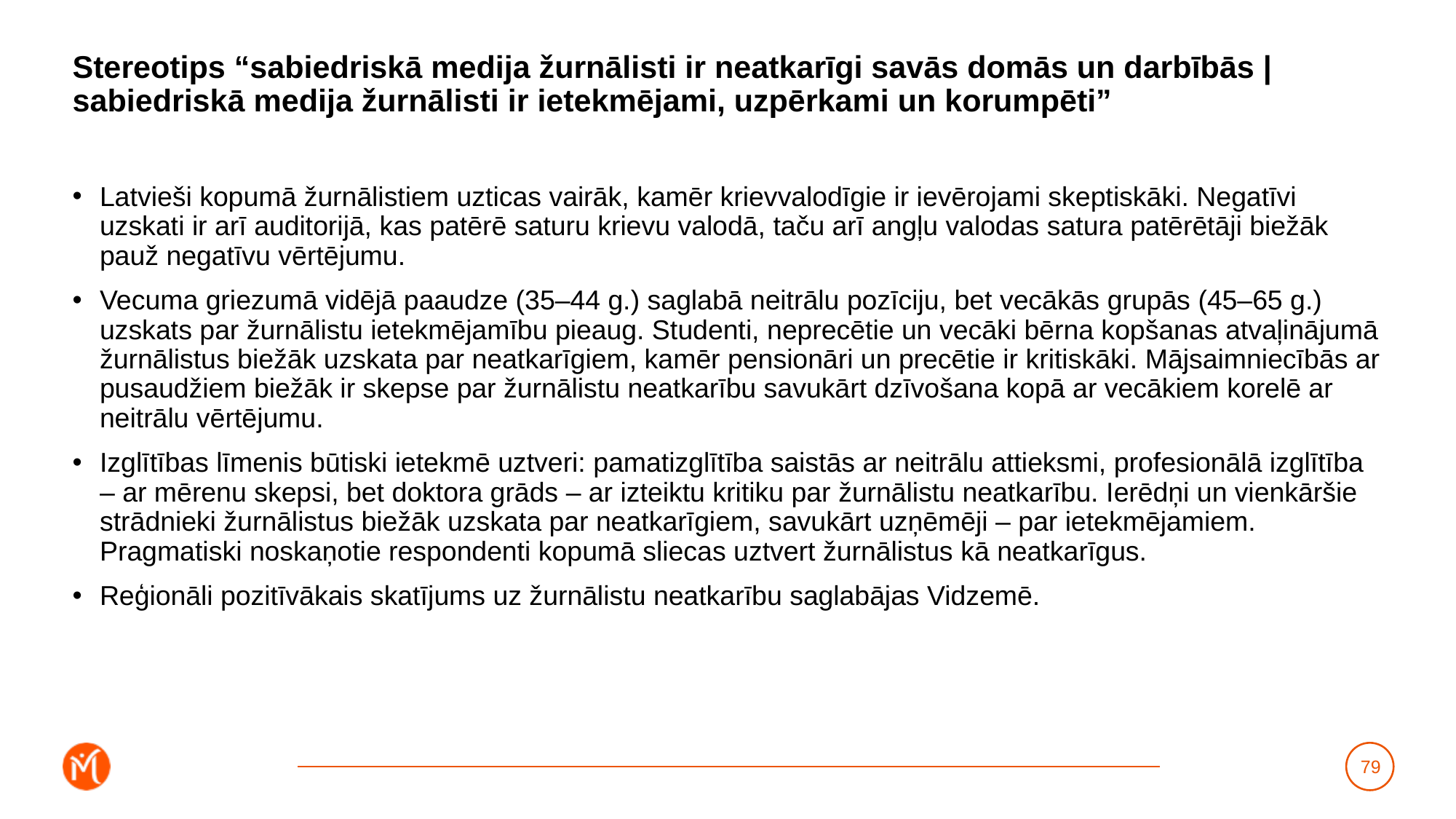

# Stereotips “sabiedriskā medija žurnālisti ir neatkarīgi savās domās un darbībās | sabiedriskā medija žurnālisti ir ietekmējami, uzpērkami un korumpēti”
Latvieši kopumā žurnālistiem uzticas vairāk, kamēr krievvalodīgie ir ievērojami skeptiskāki. Negatīvi uzskati ir arī auditorijā, kas patērē saturu krievu valodā, taču arī angļu valodas satura patērētāji biežāk pauž negatīvu vērtējumu.
Vecuma griezumā vidējā paaudze (35–44 g.) saglabā neitrālu pozīciju, bet vecākās grupās (45–65 g.) uzskats par žurnālistu ietekmējamību pieaug. Studenti, neprecētie un vecāki bērna kopšanas atvaļinājumā žurnālistus biežāk uzskata par neatkarīgiem, kamēr pensionāri un precētie ir kritiskāki. Mājsaimniecībās ar pusaudžiem biežāk ir skepse par žurnālistu neatkarību savukārt dzīvošana kopā ar vecākiem korelē ar neitrālu vērtējumu.
Izglītības līmenis būtiski ietekmē uztveri: pamatizglītība saistās ar neitrālu attieksmi, profesionālā izglītība – ar mērenu skepsi, bet doktora grāds – ar izteiktu kritiku par žurnālistu neatkarību. Ierēdņi un vienkāršie strādnieki žurnālistus biežāk uzskata par neatkarīgiem, savukārt uzņēmēji – par ietekmējamiem. Pragmatiski noskaņotie respondenti kopumā sliecas uztvert žurnālistus kā neatkarīgus.
Reģionāli pozitīvākais skatījums uz žurnālistu neatkarību saglabājas Vidzemē.
79